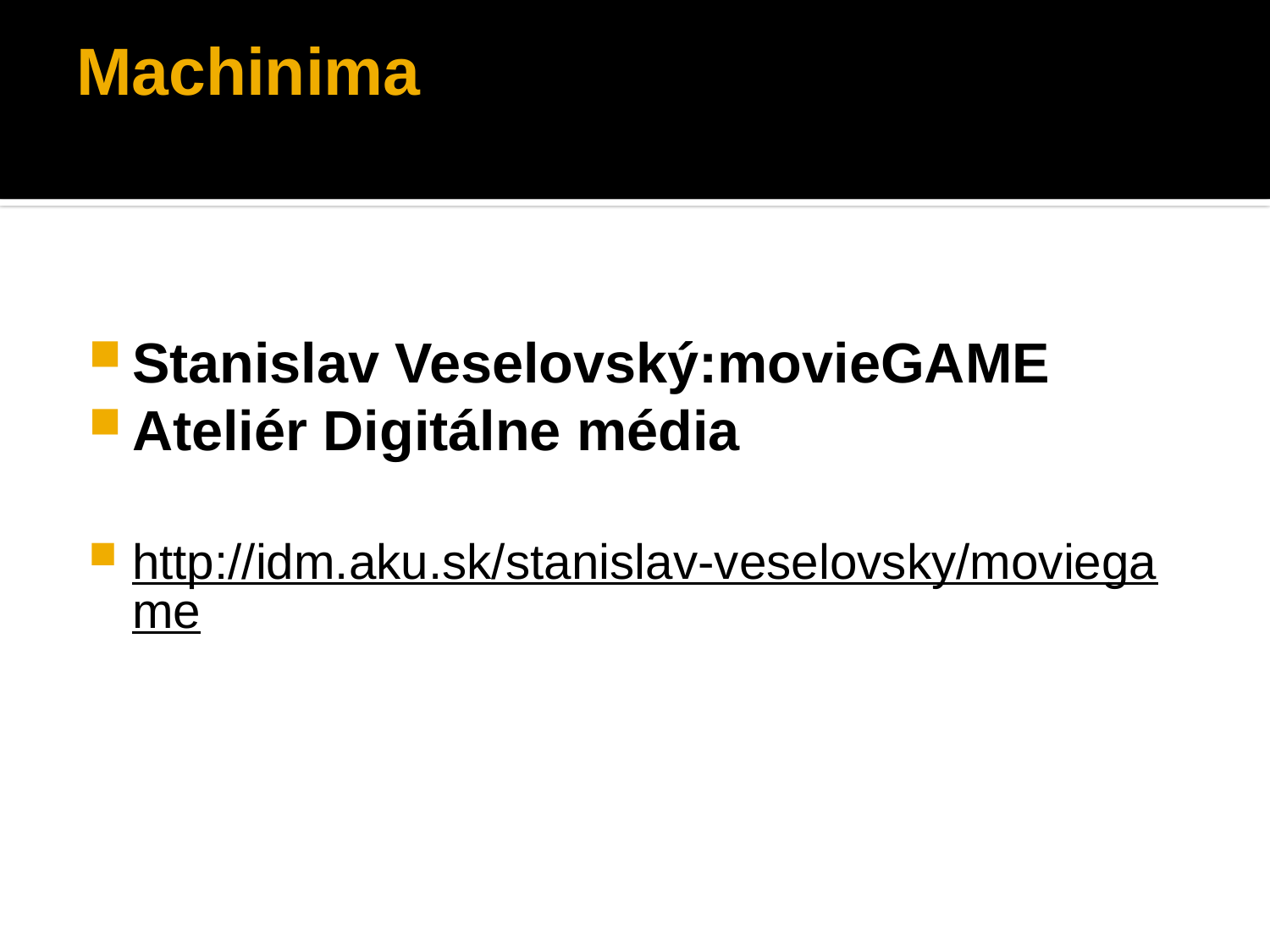

# Machinima

Stanislav Veselovský:movieGAME
Ateliér Digitálne média

http://idm.aku.sk/stanislav-veselovsky/moviegame